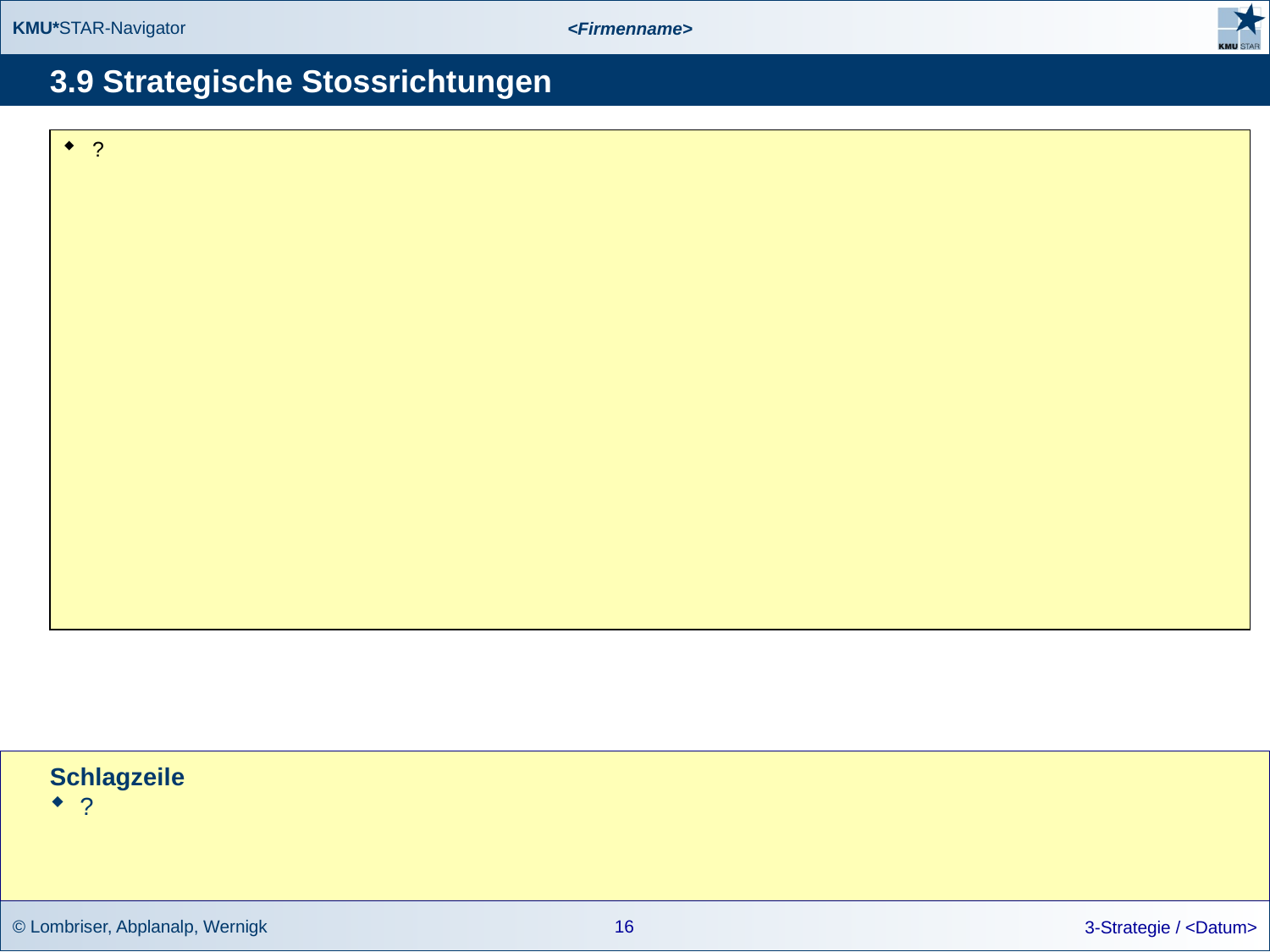

# 3.9 Strategische Stossrichtungen
?
Schlagzeile
?
16
3-Strategie / <Datum>